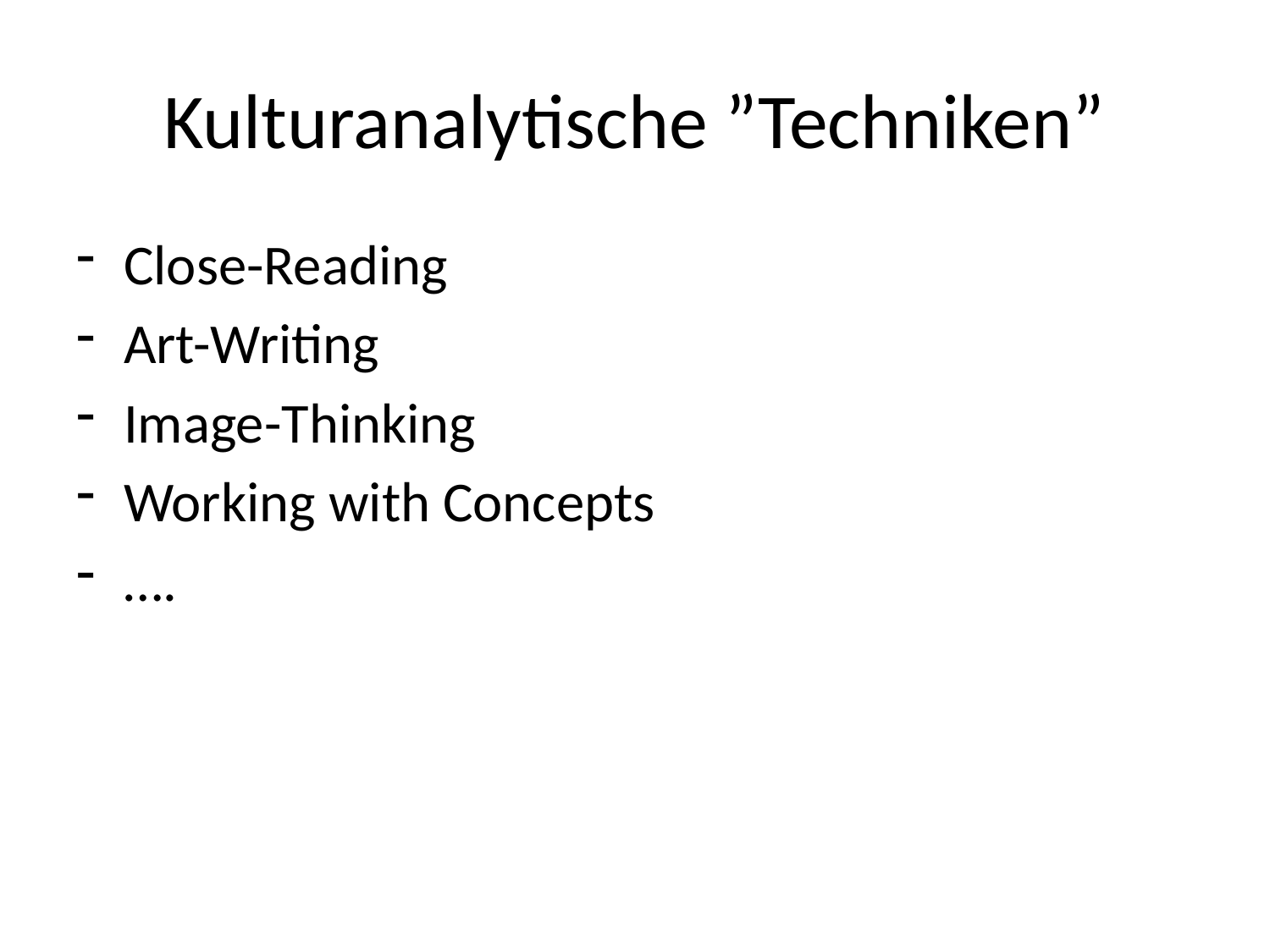

# Kulturanalytische ”Techniken”
Close-Reading
Art-Writing
Image-Thinking
Working with Concepts
….